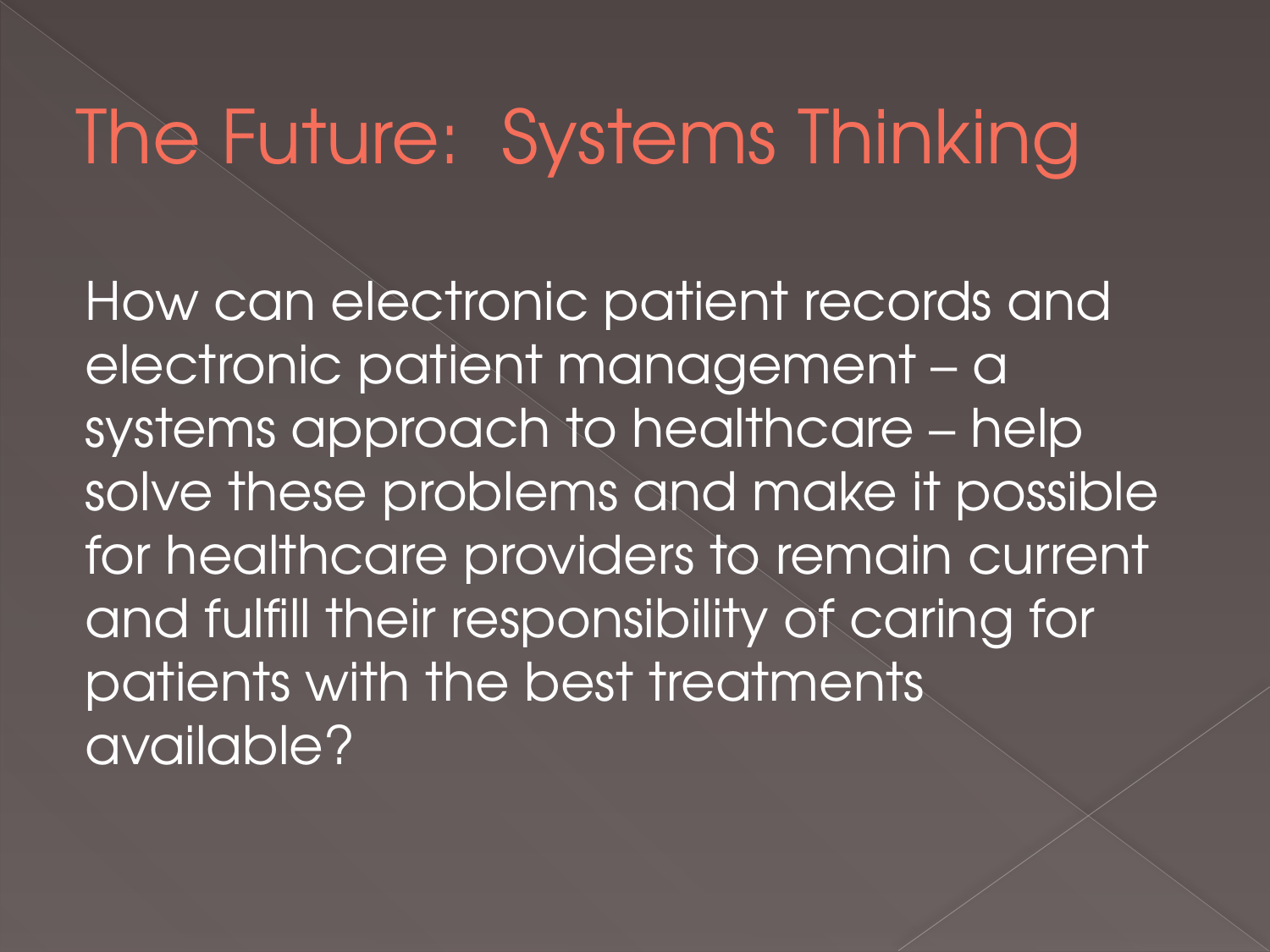

# The Future:  Systems Thinking
How can electronic patient records and
electronic patient management – a
systems approach to healthcare – help
solve these problems and make it possible
for healthcare providers to remain current
and fulfill their responsibility of caring for
patients with the best treatments
available?